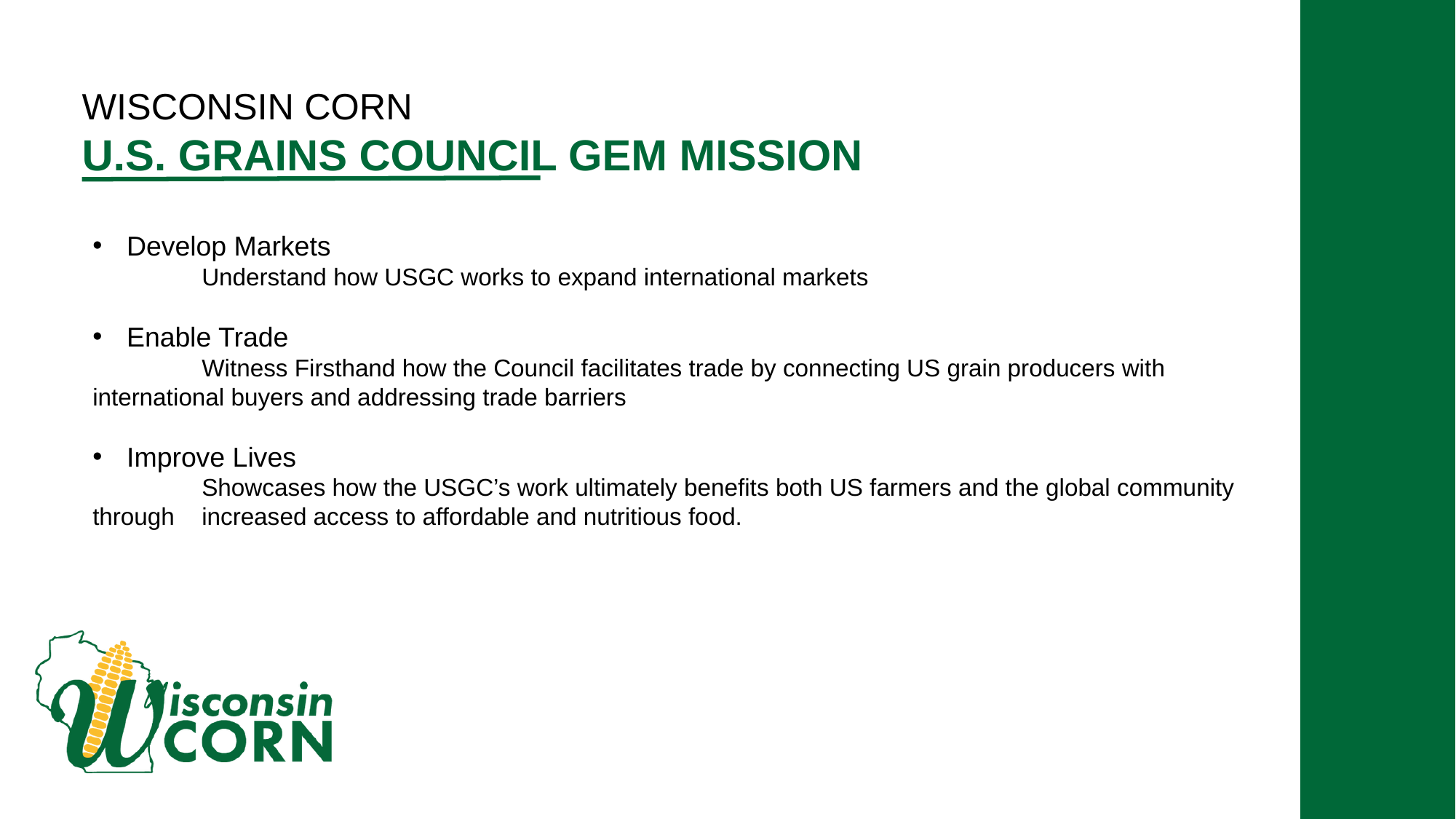

WISCONSIN CORN
U.S. GRAINS COUNCIL GEM MISSION

Develop Markets
	Understand how USGC works to expand international markets

Enable Trade
	Witness Firsthand how the Council facilitates trade by connecting US grain producers with 	international buyers and addressing trade barriers

Improve Lives
	Showcases how the USGC’s work ultimately benefits both US farmers and the global community through 	increased access to affordable and nutritious food.